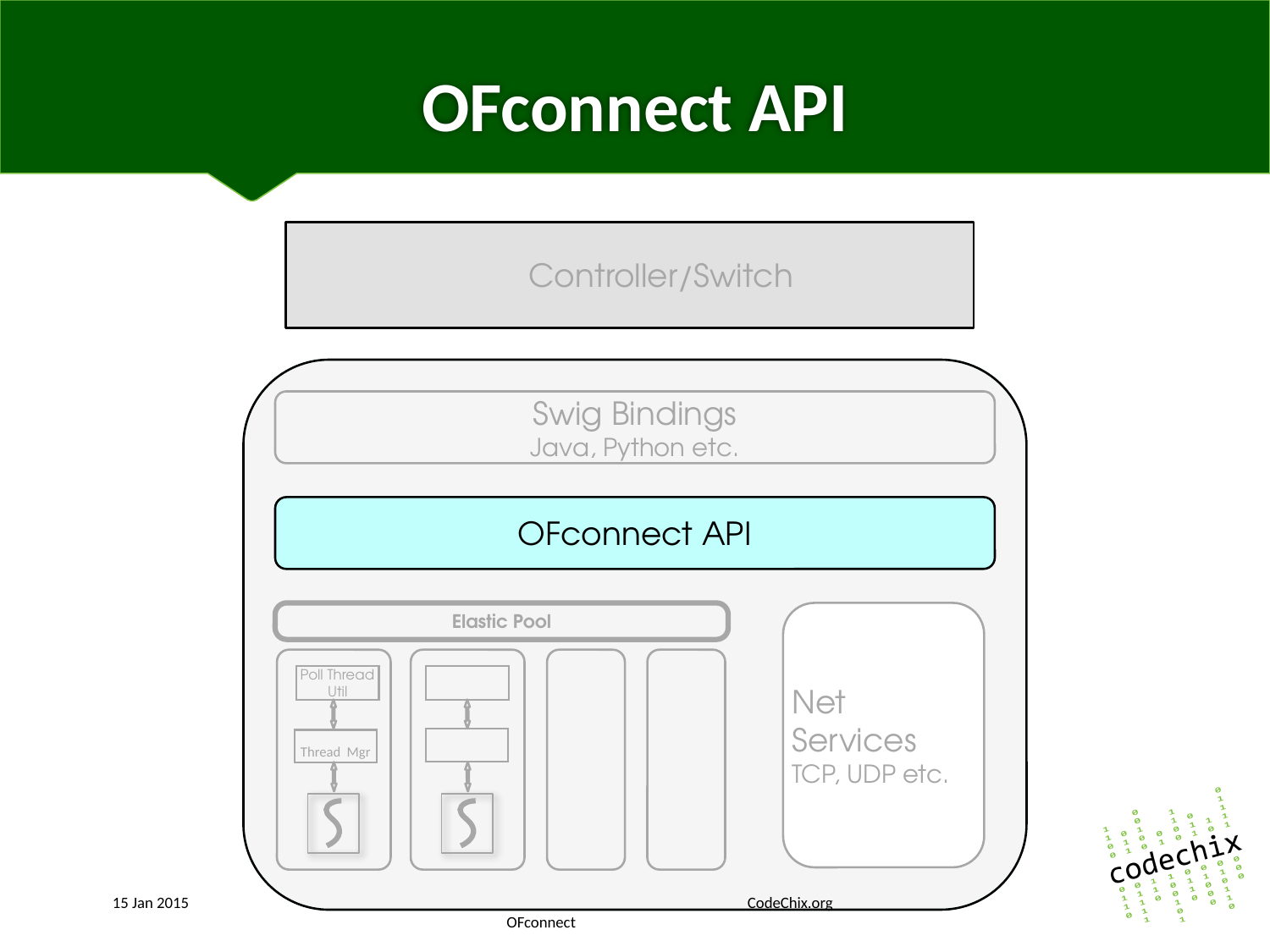

# OFconnect API
Controller/Switch

Swig Bindings
Java, Python etc.
OFconnect API
Elastic Pool
Net Services
TCP, UDP etc.

Poll Thread Util

Thread Mgr

15 Jan 2015					CodeChix.org			                                       OFconnect